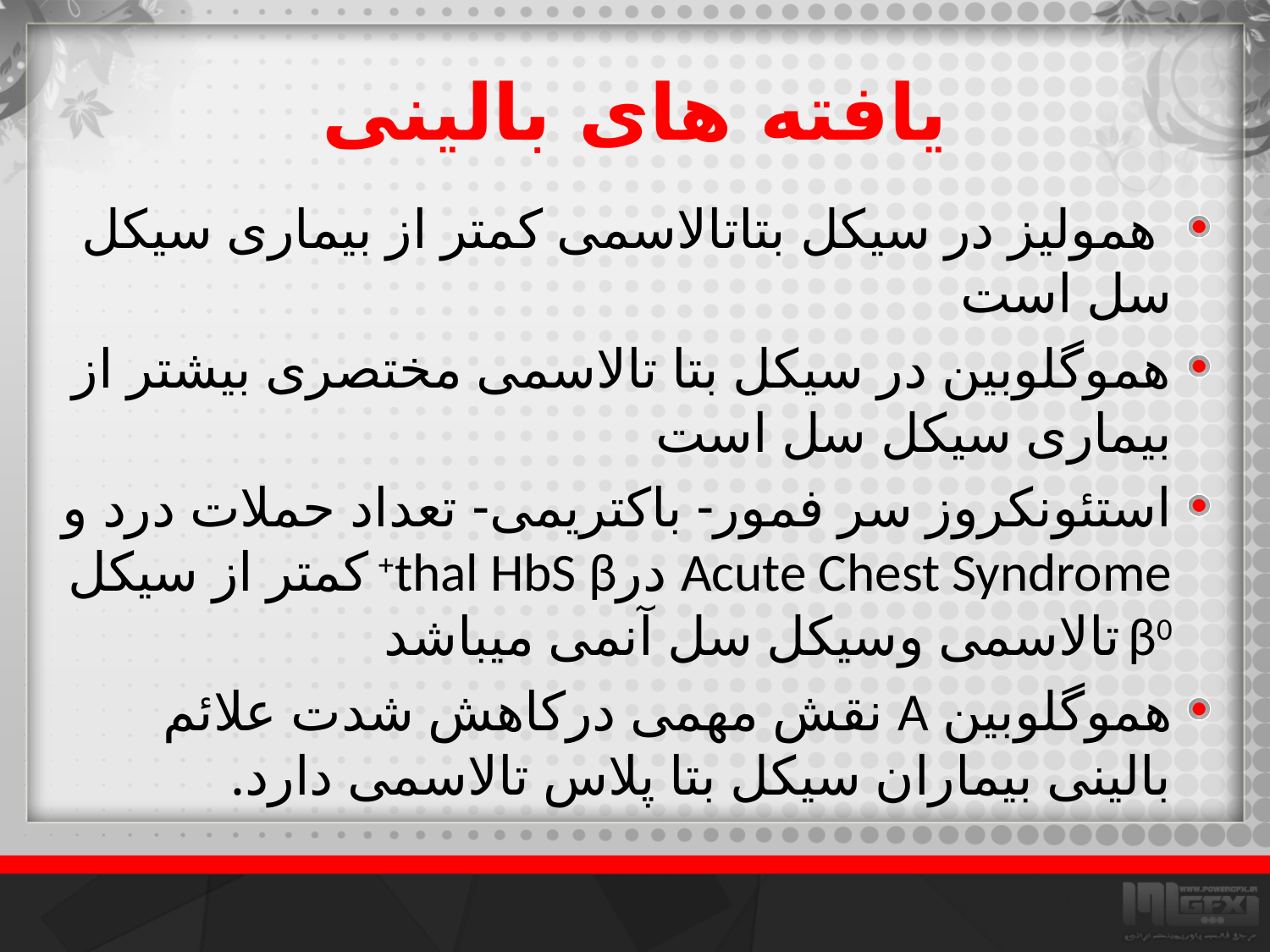

# یافته های بالینی
 همولیز در سیکل بتاتالاسمی کمتر از بیماری سیکل سل است
هموگلوبین در سیکل بتا تالاسمی مختصری بیشتر از بیماری سیکل سل است
استئونکروز سر فمور- باکتریمی- تعداد حملات درد و Acute Chest Syndrome درthal HbS β+ کمتر از سیکل β0 تالاسمی وسیکل سل آنمی میباشد
هموگلوبین A نقش مهمی درکاهش شدت علائم بالینی بیماران سیکل بتا پلاس تالاسمی دارد.